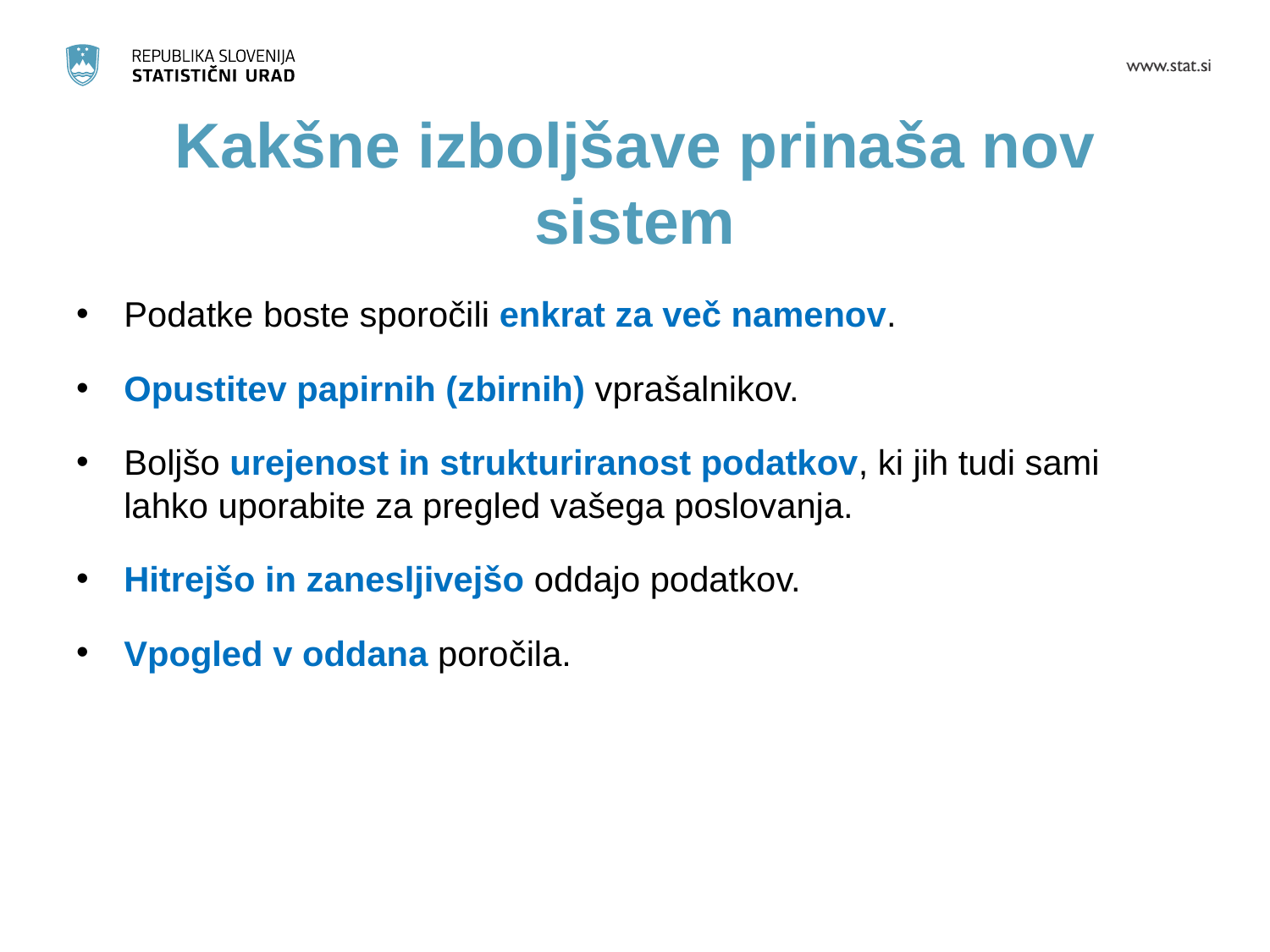

# Kakšne izboljšave prinaša nov sistem

Podatke boste sporočili enkrat za več namenov.
Opustitev papirnih (zbirnih) vprašalnikov.
Boljšo urejenost in strukturiranost podatkov, ki jih tudi sami lahko uporabite za pregled vašega poslovanja.
Hitrejšo in zanesljivejšo oddajo podatkov.
Vpogled v oddana poročila.